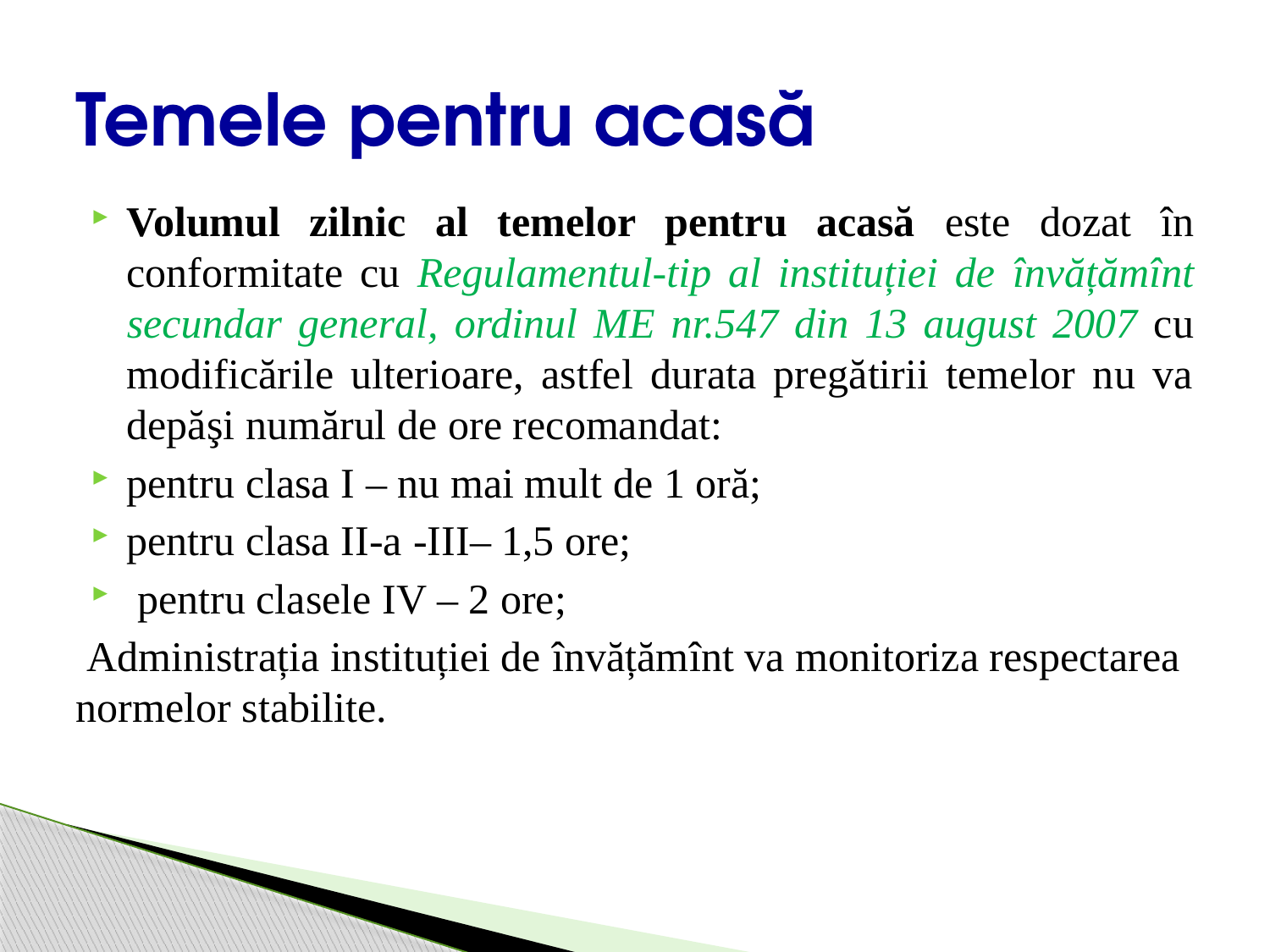

# Temele pentru acasă
Volumul zilnic al temelor pentru acasă este dozat în conformitate cu Regulamentul-tip al instituției de învățămînt secundar general, ordinul ME nr.547 din 13 august 2007 cu modificările ulterioare, astfel durata pregătirii temelor nu va depăşi numărul de ore recomandat:
pentru clasa I – nu mai mult de 1 oră;
pentru clasa II-a -III– 1,5 ore;
 pentru clasele IV – 2 ore;
 Administrația instituției de învățămînt va monitoriza respectarea normelor stabilite.